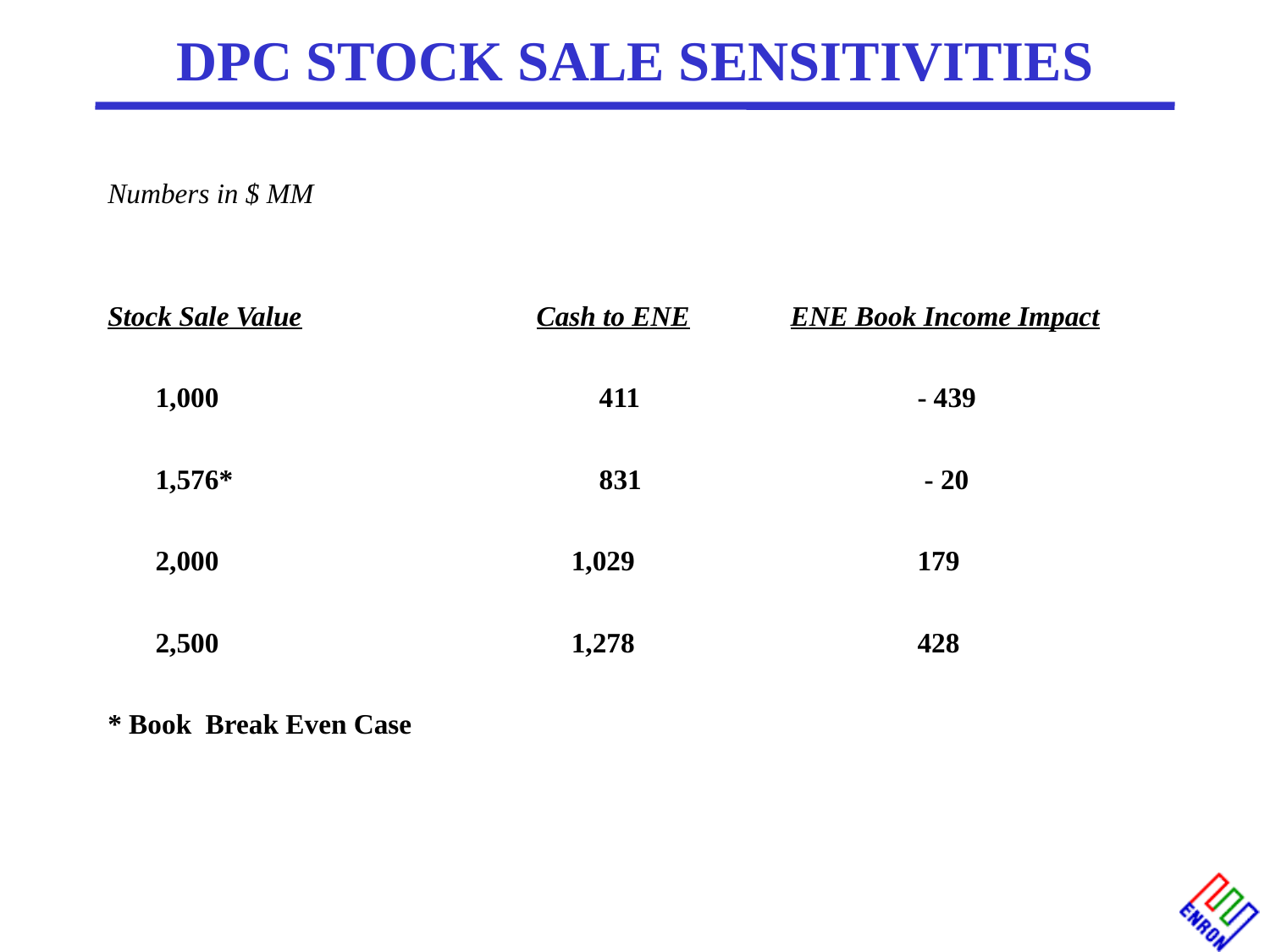

# DPC STOCK SALE SENSITIVITIES
Numbers in $ MM

Stock Sale Value		Cash to ENE	ENE Book Income Impact

	1,000			         411			- 439

	1,576*			         831			 - 20

	2,000			     1,029			179

	2,500			     1,278			428

* Book  Break Even Case